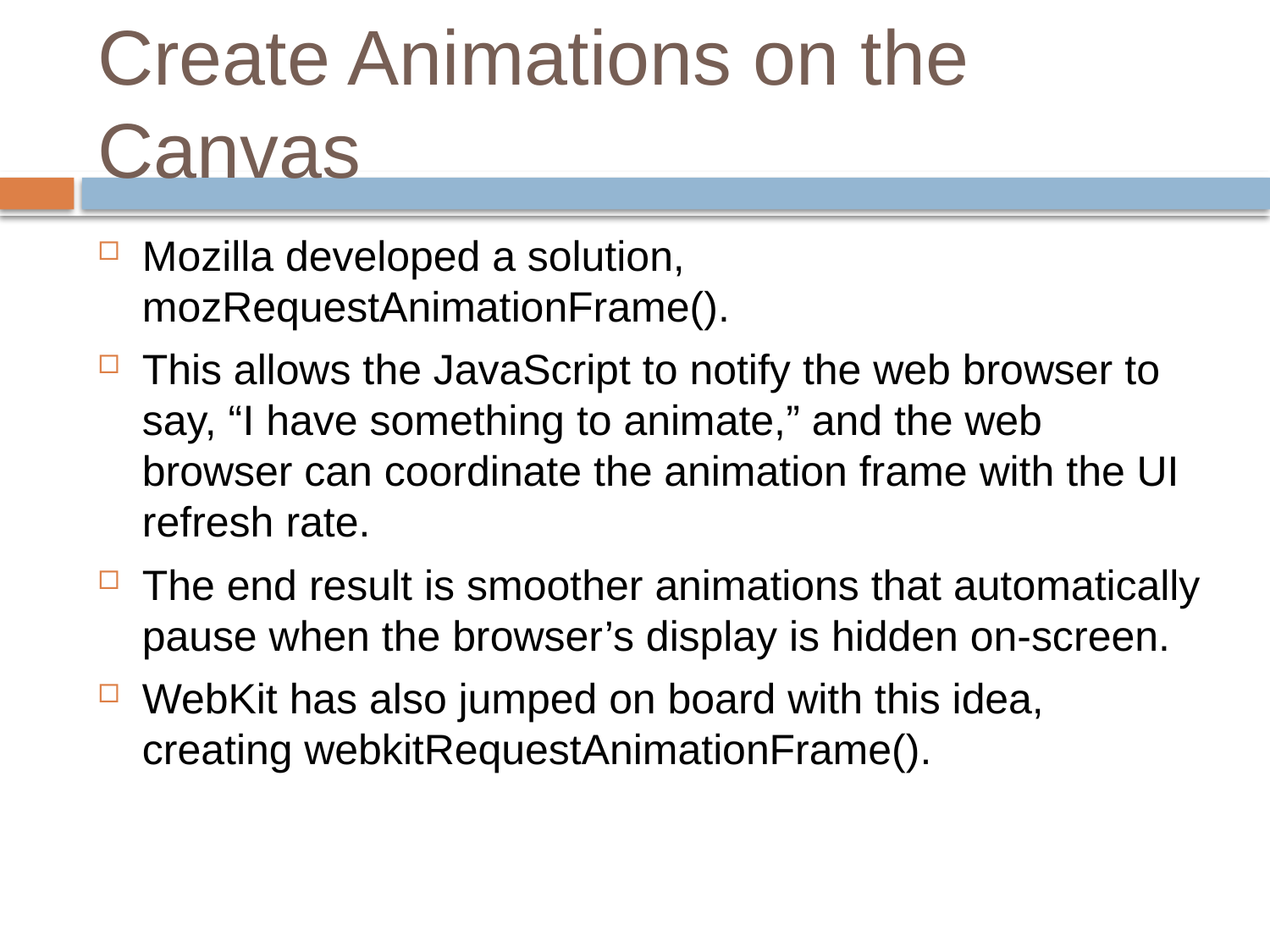

# Create Animations on the Canvas
Mozilla developed a solution, mozRequestAnimationFrame().
This allows the JavaScript to notify the web browser to say, “I have something to animate,” and the web browser can coordinate the animation frame with the UI refresh rate.
The end result is smoother animations that automatically pause when the browser’s display is hidden on-screen.
WebKit has also jumped on board with this idea, creating webkitRequestAnimationFrame().